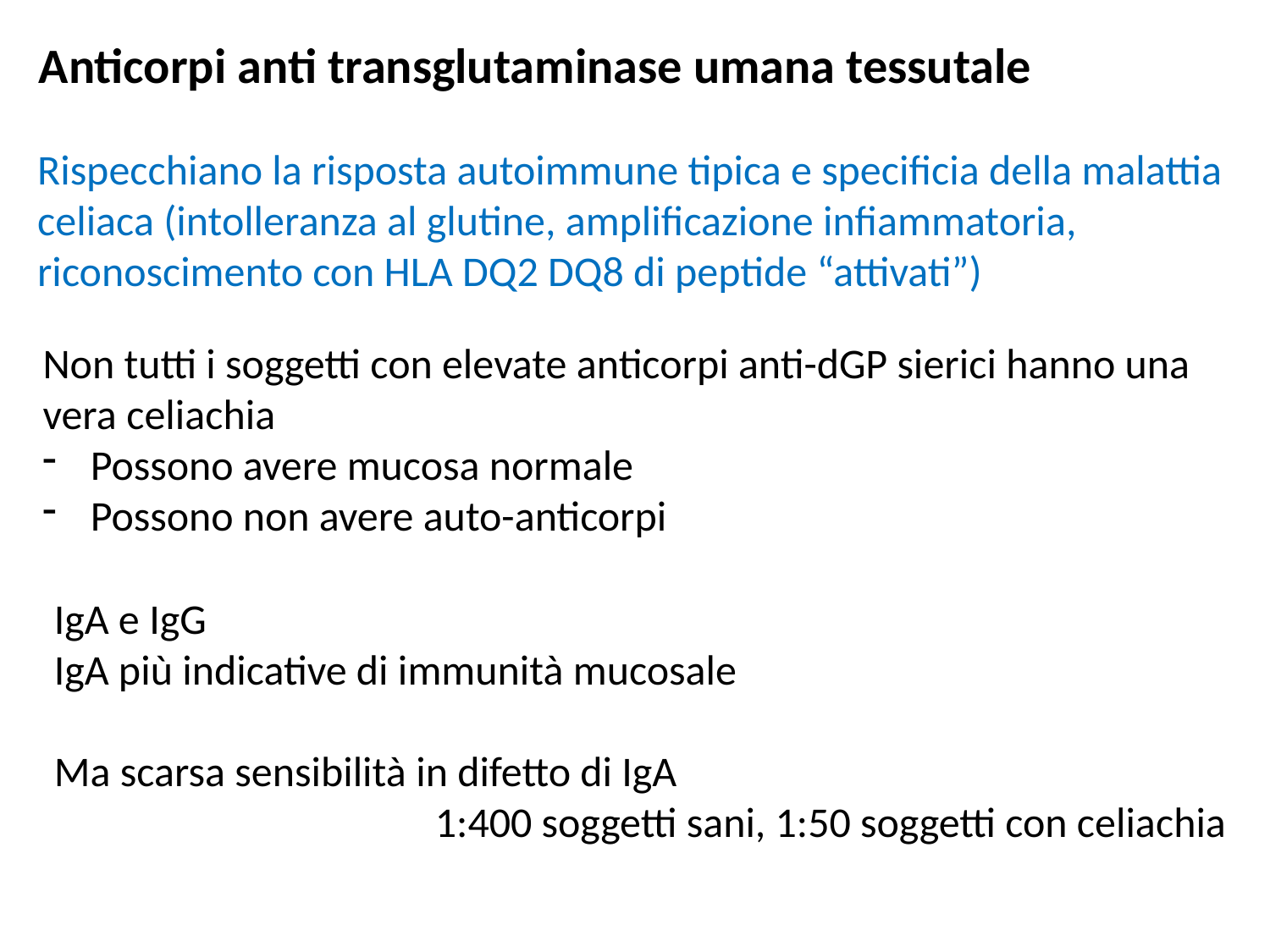

Anticorpi anti transglutaminase umana tessutale
Rispecchiano la risposta autoimmune tipica e specificia della malattia celiaca (intolleranza al glutine, amplificazione infiammatoria, riconoscimento con HLA DQ2 DQ8 di peptide “attivati”)
Non tutti i soggetti con elevate anticorpi anti-dGP sierici hanno una vera celiachia
Possono avere mucosa normale
Possono non avere auto-anticorpi
IgA e IgG
IgA più indicative di immunità mucosale

Ma scarsa sensibilità in difetto di IgA
			1:400 soggetti sani, 1:50 soggetti con celiachia